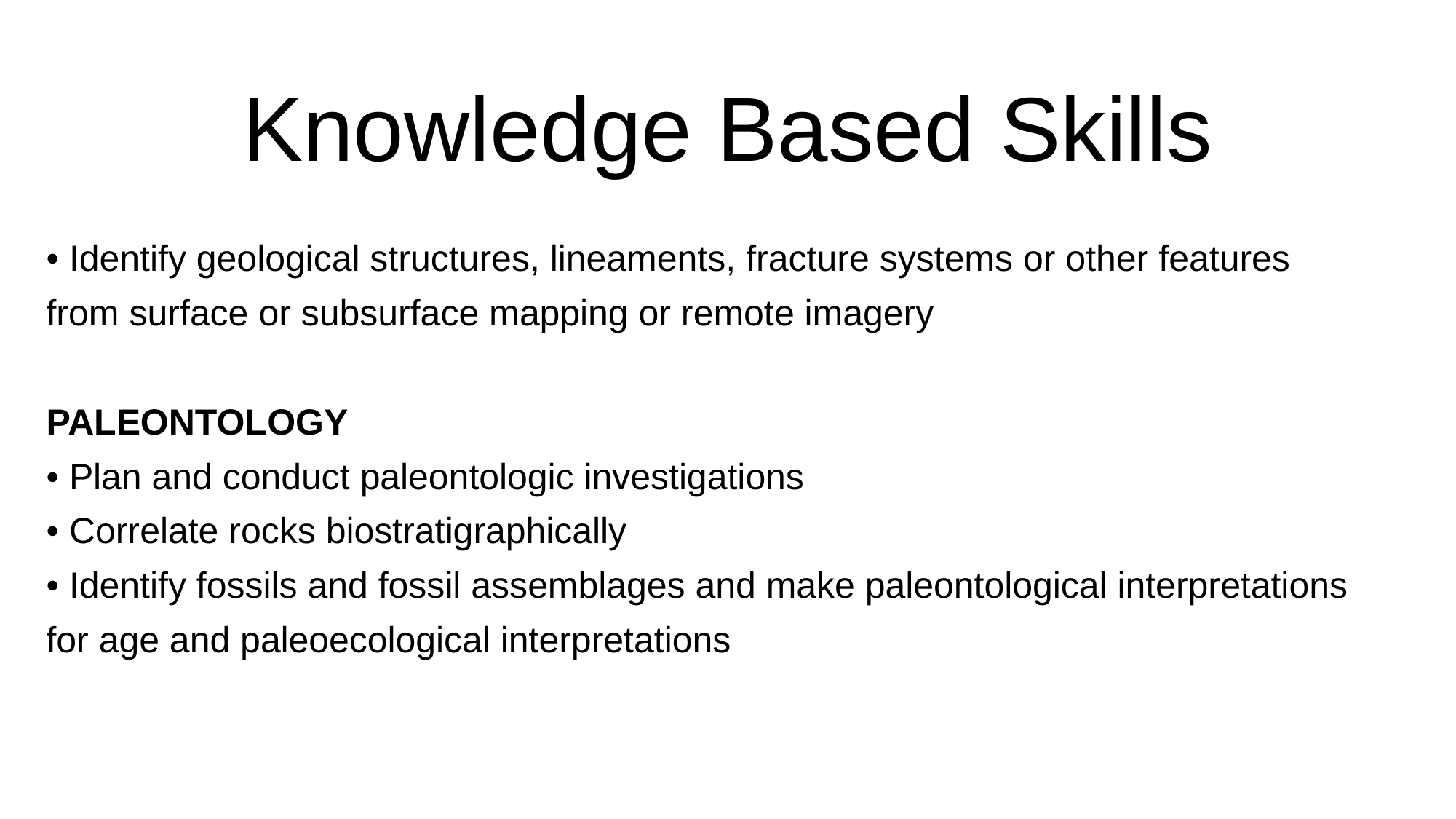

# Knowledge Based Skills
• Identify geological structures, lineaments, fracture systems or other features
from surface or subsurface mapping or remote imagery

PALEONTOLOGY
• Plan and conduct paleontologic investigations
• Correlate rocks biostratigraphically
• Identify fossils and fossil assemblages and make paleontological interpretations
for age and paleoecological interpretations